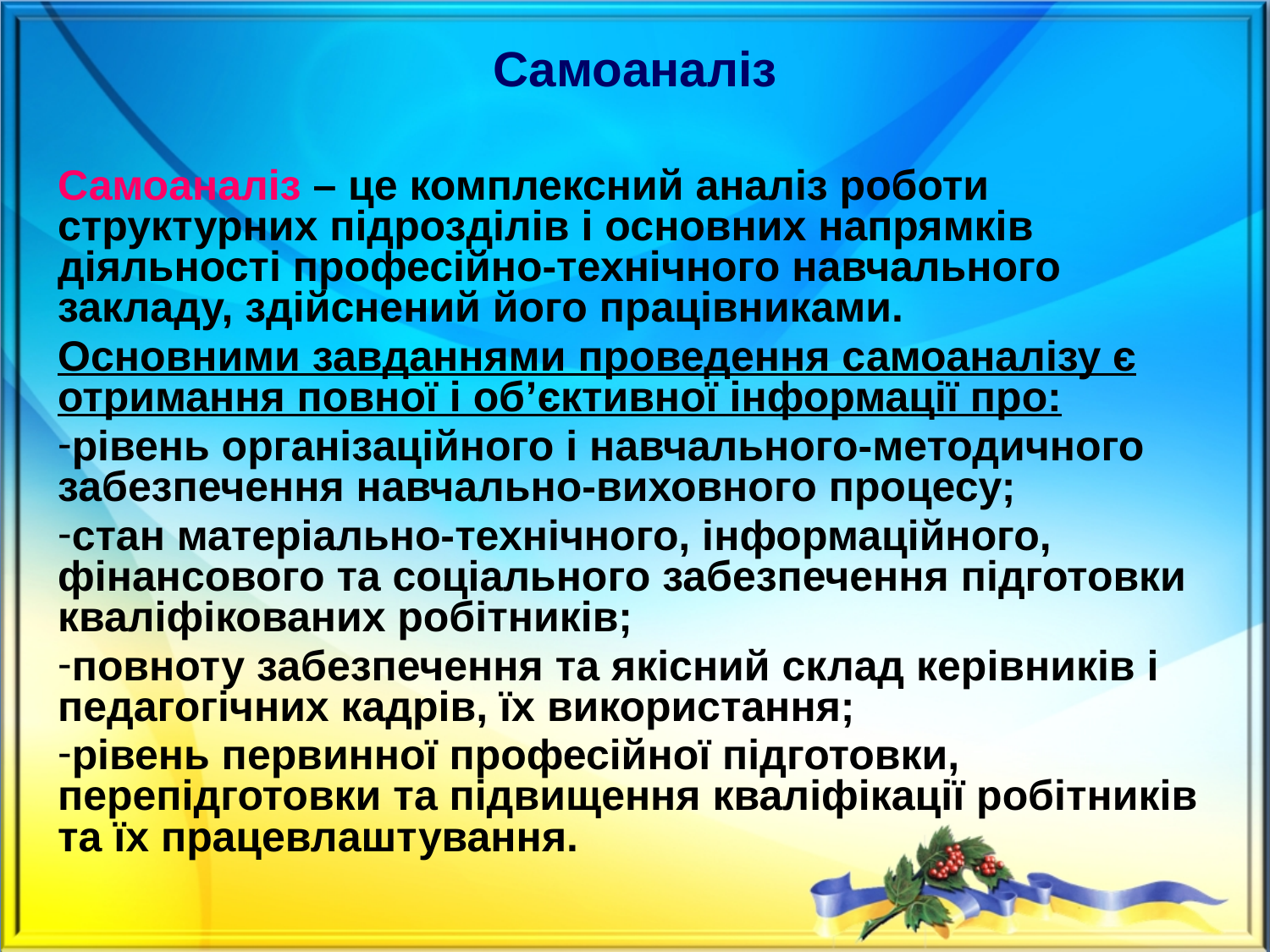

Самоаналіз
Самоаналіз – це комплексний аналіз роботи структурних підрозділів і основних напрямків діяльності професійно-технічного навчального закладу, здійснений його працівниками.
Основними завданнями проведення самоаналізу є отримання повної і об’єктивної інформації про:
рівень організаційного і навчального-методичного забезпечення навчально-виховного процесу;
стан матеріально-технічного, інформаційного, фінансового та соціального забезпечення підготовки кваліфікованих робітників;
повноту забезпечення та якісний склад керівників і педагогічних кадрів, їх використання;
рівень первинної професійної підготовки, перепідготовки та підвищення кваліфікації робітників та їх працевлаштування.